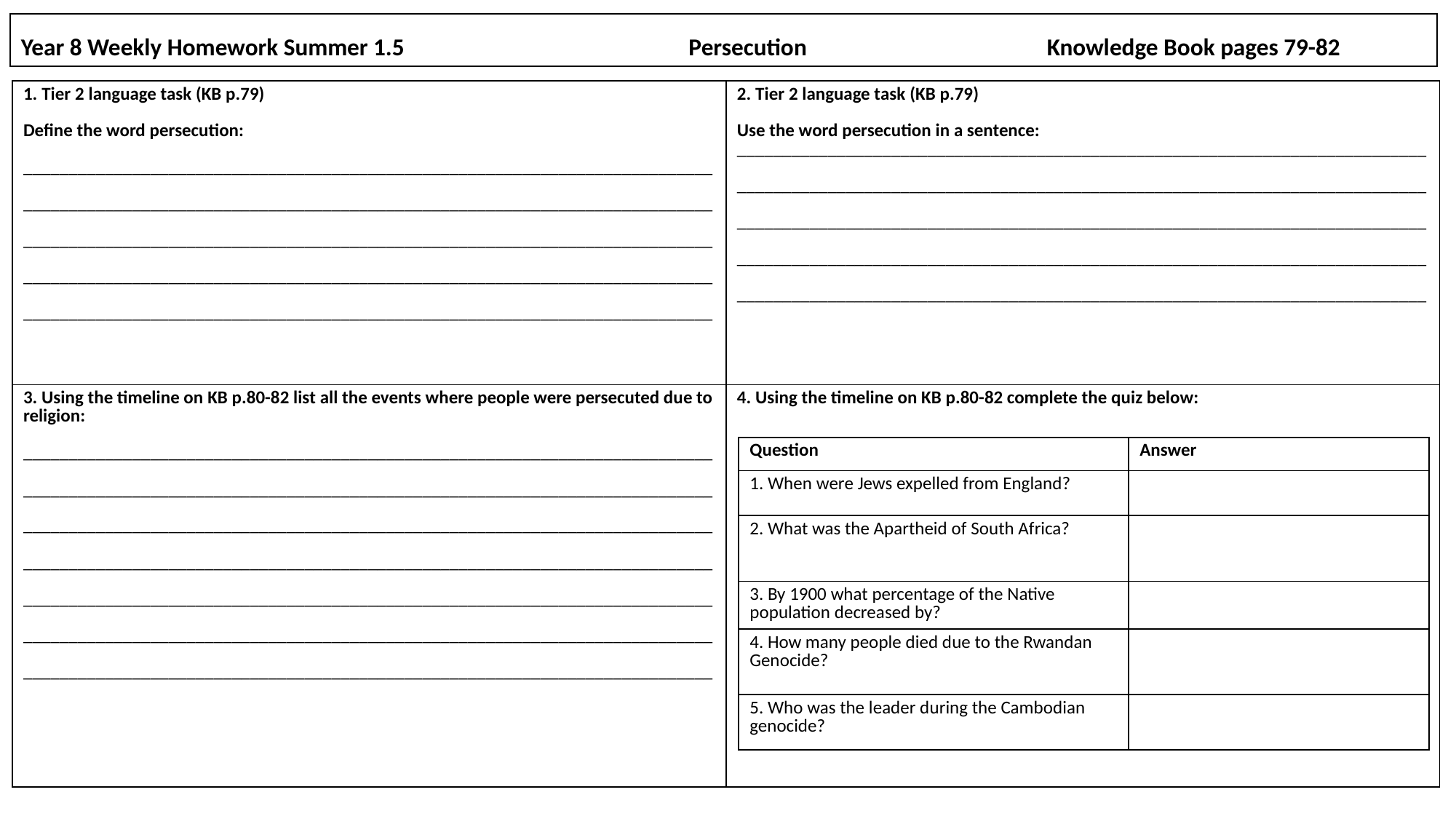

# Year 8 Weekly Homework Summer 1.5                                                    Persecution                                            Knowledge Book pages 79-82
| 1. Tier 2 language task (KB p.79) Define the word persecution: \_\_\_\_\_\_\_\_\_\_\_\_\_\_\_\_\_\_\_\_\_\_\_\_\_\_\_\_\_\_\_\_\_\_\_\_\_\_\_\_\_\_\_\_\_\_\_\_\_\_\_\_\_\_\_\_\_\_\_\_\_\_\_\_\_\_\_\_\_\_\_\_\_\_\_\_ \_\_\_\_\_\_\_\_\_\_\_\_\_\_\_\_\_\_\_\_\_\_\_\_\_\_\_\_\_\_\_\_\_\_\_\_\_\_\_\_\_\_\_\_\_\_\_\_\_\_\_\_\_\_\_\_\_\_\_\_\_\_\_\_\_\_\_\_\_\_\_\_\_\_\_\_ \_\_\_\_\_\_\_\_\_\_\_\_\_\_\_\_\_\_\_\_\_\_\_\_\_\_\_\_\_\_\_\_\_\_\_\_\_\_\_\_\_\_\_\_\_\_\_\_\_\_\_\_\_\_\_\_\_\_\_\_\_\_\_\_\_\_\_\_\_\_\_\_\_\_\_\_ \_\_\_\_\_\_\_\_\_\_\_\_\_\_\_\_\_\_\_\_\_\_\_\_\_\_\_\_\_\_\_\_\_\_\_\_\_\_\_\_\_\_\_\_\_\_\_\_\_\_\_\_\_\_\_\_\_\_\_\_\_\_\_\_\_\_\_\_\_\_\_\_\_\_\_\_ \_\_\_\_\_\_\_\_\_\_\_\_\_\_\_\_\_\_\_\_\_\_\_\_\_\_\_\_\_\_\_\_\_\_\_\_\_\_\_\_\_\_\_\_\_\_\_\_\_\_\_\_\_\_\_\_\_\_\_\_\_\_\_\_\_\_\_\_\_\_\_\_\_\_\_\_ | 2. Tier 2 language task (KB p.79) Use the word persecution in a sentence: \_\_\_\_\_\_\_\_\_\_\_\_\_\_\_\_\_\_\_\_\_\_\_\_\_\_\_\_\_\_\_\_\_\_\_\_\_\_\_\_\_\_\_\_\_\_\_\_\_\_\_\_\_\_\_\_\_\_\_\_\_\_\_\_\_\_\_\_\_\_\_\_\_\_\_\_ \_\_\_\_\_\_\_\_\_\_\_\_\_\_\_\_\_\_\_\_\_\_\_\_\_\_\_\_\_\_\_\_\_\_\_\_\_\_\_\_\_\_\_\_\_\_\_\_\_\_\_\_\_\_\_\_\_\_\_\_\_\_\_\_\_\_\_\_\_\_\_\_\_\_\_\_ \_\_\_\_\_\_\_\_\_\_\_\_\_\_\_\_\_\_\_\_\_\_\_\_\_\_\_\_\_\_\_\_\_\_\_\_\_\_\_\_\_\_\_\_\_\_\_\_\_\_\_\_\_\_\_\_\_\_\_\_\_\_\_\_\_\_\_\_\_\_\_\_\_\_\_\_ \_\_\_\_\_\_\_\_\_\_\_\_\_\_\_\_\_\_\_\_\_\_\_\_\_\_\_\_\_\_\_\_\_\_\_\_\_\_\_\_\_\_\_\_\_\_\_\_\_\_\_\_\_\_\_\_\_\_\_\_\_\_\_\_\_\_\_\_\_\_\_\_\_\_\_\_ \_\_\_\_\_\_\_\_\_\_\_\_\_\_\_\_\_\_\_\_\_\_\_\_\_\_\_\_\_\_\_\_\_\_\_\_\_\_\_\_\_\_\_\_\_\_\_\_\_\_\_\_\_\_\_\_\_\_\_\_\_\_\_\_\_\_\_\_\_\_\_\_\_\_\_\_ |
| --- | --- |
| 3. Using the timeline on KB p.80-82 list all the events where people were persecuted due to religion: \_\_\_\_\_\_\_\_\_\_\_\_\_\_\_\_\_\_\_\_\_\_\_\_\_\_\_\_\_\_\_\_\_\_\_\_\_\_\_\_\_\_\_\_\_\_\_\_\_\_\_\_\_\_\_\_\_\_\_\_\_\_\_\_\_\_\_\_\_\_\_\_\_\_\_\_ \_\_\_\_\_\_\_\_\_\_\_\_\_\_\_\_\_\_\_\_\_\_\_\_\_\_\_\_\_\_\_\_\_\_\_\_\_\_\_\_\_\_\_\_\_\_\_\_\_\_\_\_\_\_\_\_\_\_\_\_\_\_\_\_\_\_\_\_\_\_\_\_\_\_\_\_ \_\_\_\_\_\_\_\_\_\_\_\_\_\_\_\_\_\_\_\_\_\_\_\_\_\_\_\_\_\_\_\_\_\_\_\_\_\_\_\_\_\_\_\_\_\_\_\_\_\_\_\_\_\_\_\_\_\_\_\_\_\_\_\_\_\_\_\_\_\_\_\_\_\_\_\_ \_\_\_\_\_\_\_\_\_\_\_\_\_\_\_\_\_\_\_\_\_\_\_\_\_\_\_\_\_\_\_\_\_\_\_\_\_\_\_\_\_\_\_\_\_\_\_\_\_\_\_\_\_\_\_\_\_\_\_\_\_\_\_\_\_\_\_\_\_\_\_\_\_\_\_\_ \_\_\_\_\_\_\_\_\_\_\_\_\_\_\_\_\_\_\_\_\_\_\_\_\_\_\_\_\_\_\_\_\_\_\_\_\_\_\_\_\_\_\_\_\_\_\_\_\_\_\_\_\_\_\_\_\_\_\_\_\_\_\_\_\_\_\_\_\_\_\_\_\_\_\_\_ \_\_\_\_\_\_\_\_\_\_\_\_\_\_\_\_\_\_\_\_\_\_\_\_\_\_\_\_\_\_\_\_\_\_\_\_\_\_\_\_\_\_\_\_\_\_\_\_\_\_\_\_\_\_\_\_\_\_\_\_\_\_\_\_\_\_\_\_\_\_\_\_\_\_\_\_ \_\_\_\_\_\_\_\_\_\_\_\_\_\_\_\_\_\_\_\_\_\_\_\_\_\_\_\_\_\_\_\_\_\_\_\_\_\_\_\_\_\_\_\_\_\_\_\_\_\_\_\_\_\_\_\_\_\_\_\_\_\_\_\_\_\_\_\_\_\_\_\_\_\_\_\_ | 4. Using the timeline on KB p.80-82 complete the quiz below: |
| Question | Answer |
| --- | --- |
| 1. When were Jews expelled from England? |  |
| 2. What was the Apartheid of South Africa? |  |
| 3. By 1900 what percentage of the Native population decreased by? |  |
| 4. How many people died due to the Rwandan Genocide? |  |
| 5. Who was the leader during the Cambodian genocide? |  |